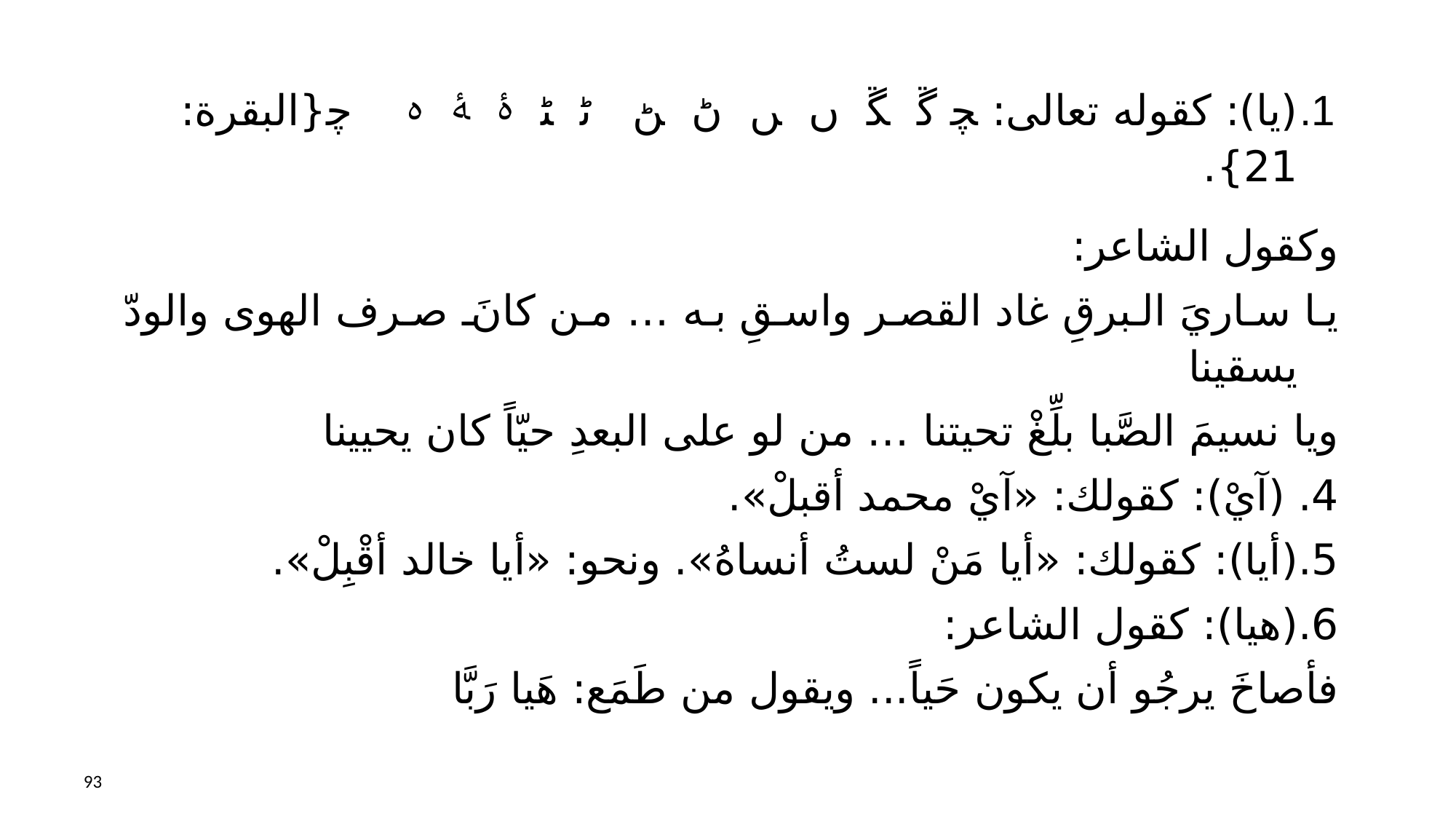

(يا): كقوله تعالى: ﭽ ﮜ  ﮝ  ﮞ  ﮟ  ﮠ  ﮡ   ﮢ  ﮣ  ﮤ  ﮥ  ﮦ    ﭼ{البقرة: 21}.
وكقول الشاعر:
يا ساريَ البرقِ غاد القصر واسقِ به … من كانَ صرف الهوى والودّ يسقينا
ويا نسيمَ الصَّبا بلِّغْ تحيتنا … من لو على البعدِ حيّاً كان يحيينا
4.	 (آيْ): كقولك: «آيْ محمد أقبلْ».
5.	(أيا): كقولك: «أيا مَنْ لستُ أنساهُ». ونحو: «أيا خالد أقْبِلْ».
6.	(هيا): كقول الشاعر:
فأصاخَ يرجُو أن يكون حَياً... ويقول من طَمَع: هَيا رَبَّا

93